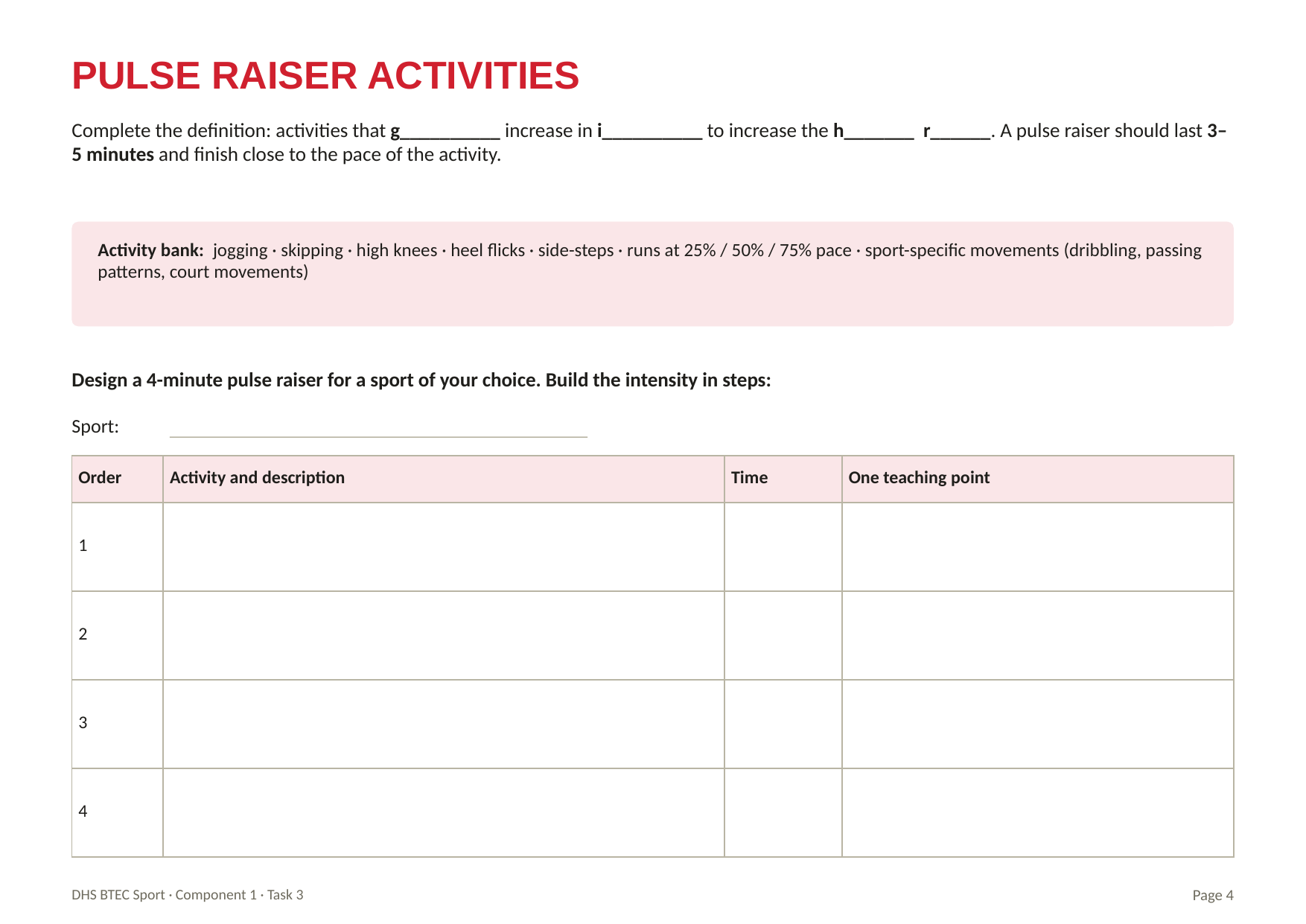

PULSE RAISER ACTIVITIES
Complete the definition: activities that g__________ increase in i__________ to increase the h_______  r______. A pulse raiser should last 3–5 minutes and finish close to the pace of the activity.

Activity bank:  jogging · skipping · high knees · heel flicks · side-steps · runs at 25% / 50% / 75% pace · sport-specific movements (dribbling, passing patterns, court movements)
Design a 4-minute pulse raiser for a sport of your choice. Build the intensity in steps:
Sport:

| Order | Activity and description | Time | One teaching point |
| --- | --- | --- | --- |
| 1 |  |  |  |
| 2 |  |  |  |
| 3 |  |  |  |
| 4 |  |  |  |
DHS BTEC Sport · Component 1 · Task 3
Page 4